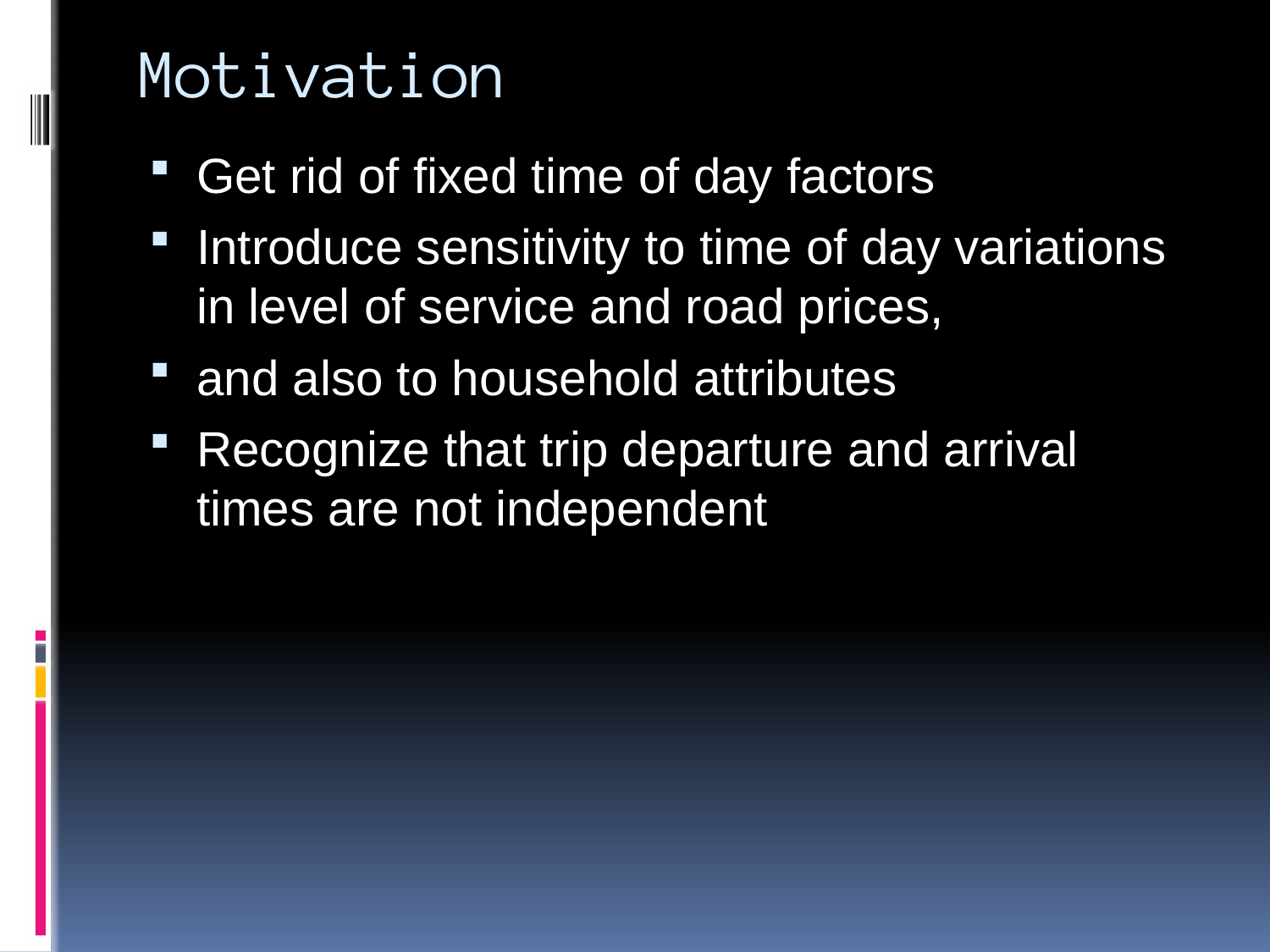

# Motivation
Get rid of fixed time of day factors
Introduce sensitivity to time of day variations in level of service and road prices,
and also to household attributes
Recognize that trip departure and arrival times are not independent